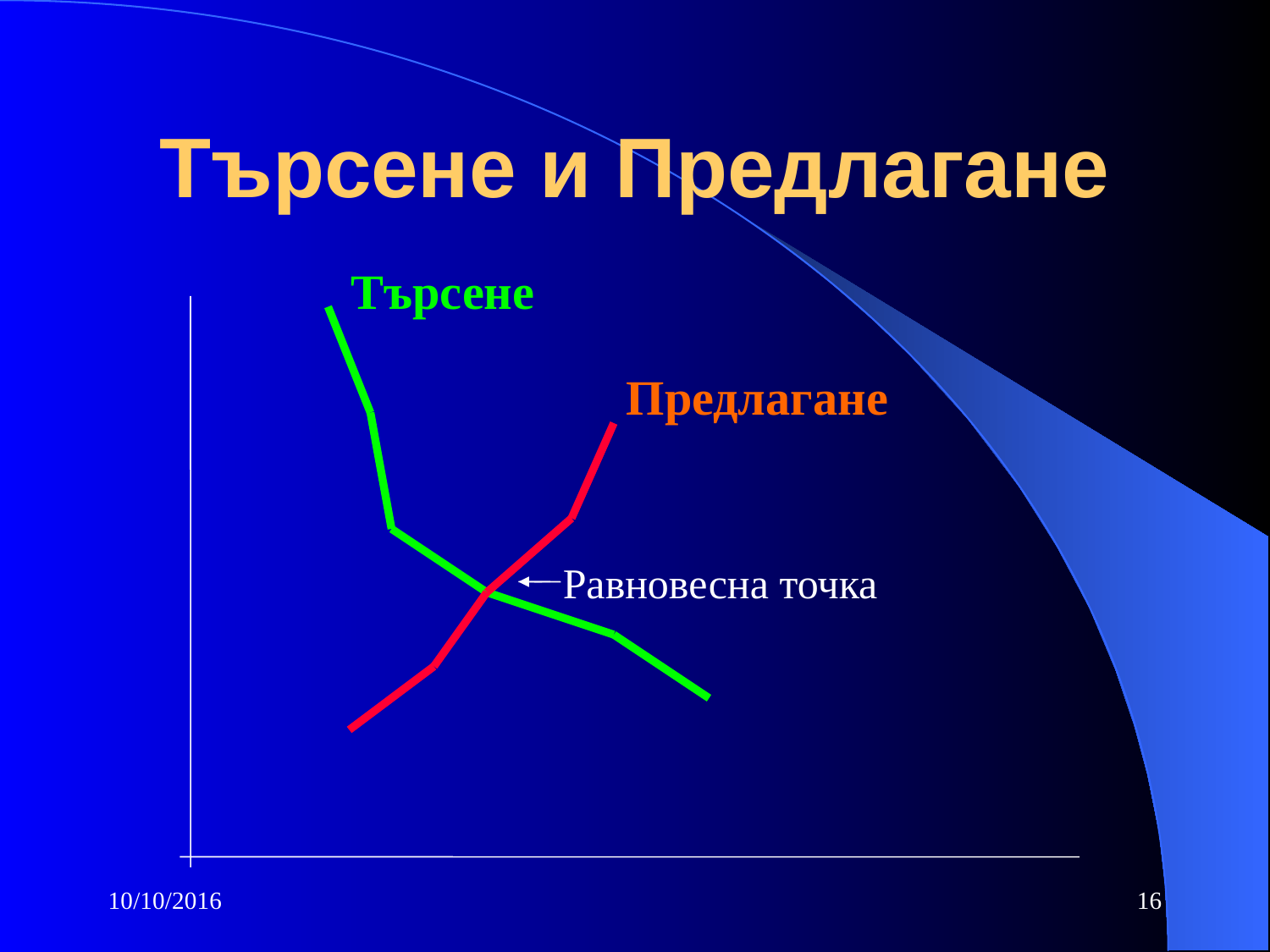

# Търсене и Предлагане
Търсене

Предлагане

Равновесна точка

10/10/2016
16